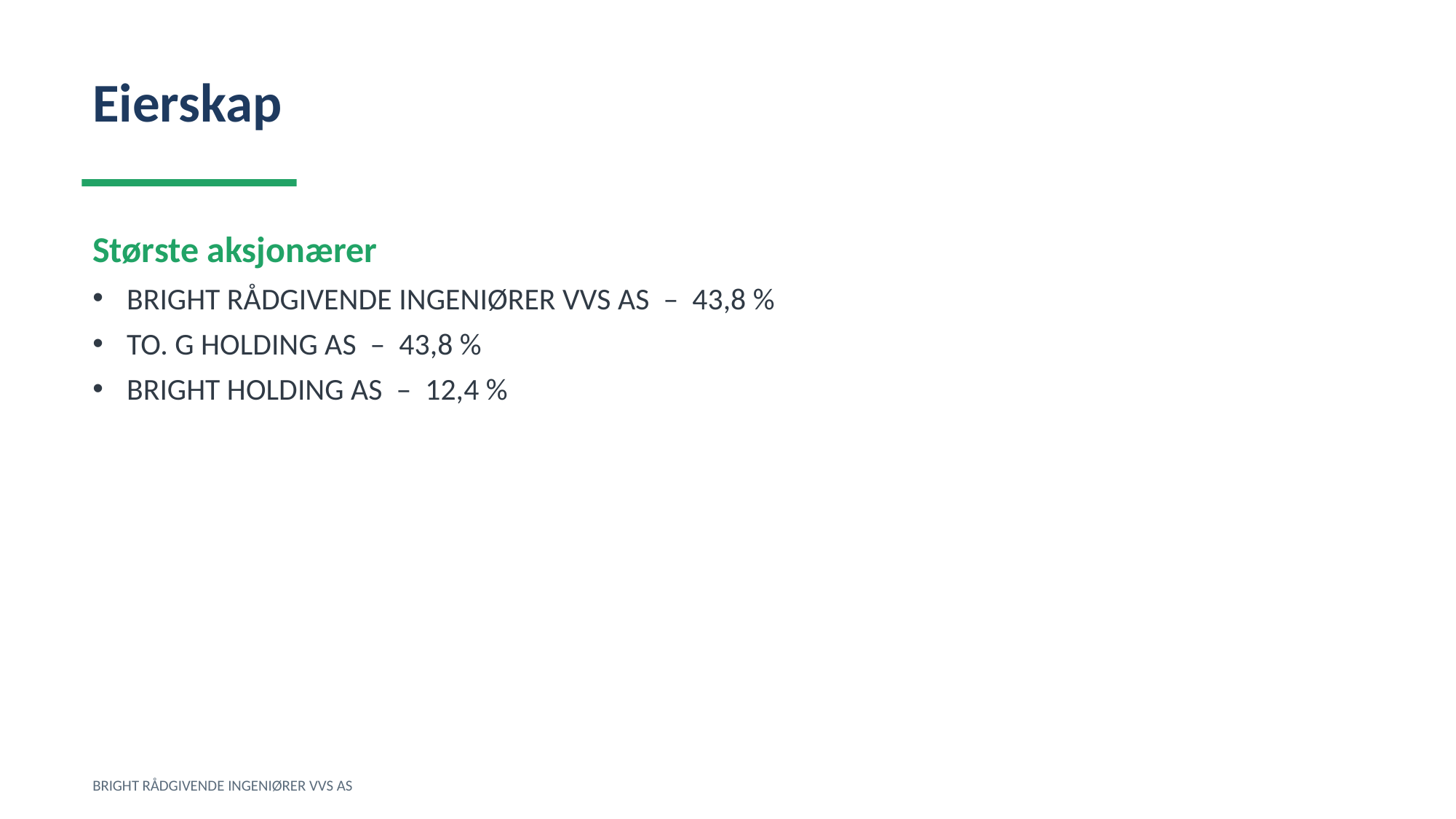

Eierskap

Største aksjonærer
BRIGHT RÅDGIVENDE INGENIØRER VVS AS  –  43,8 %
TO. G HOLDING AS  –  43,8 %
BRIGHT HOLDING AS  –  12,4 %
BRIGHT RÅDGIVENDE INGENIØRER VVS AS